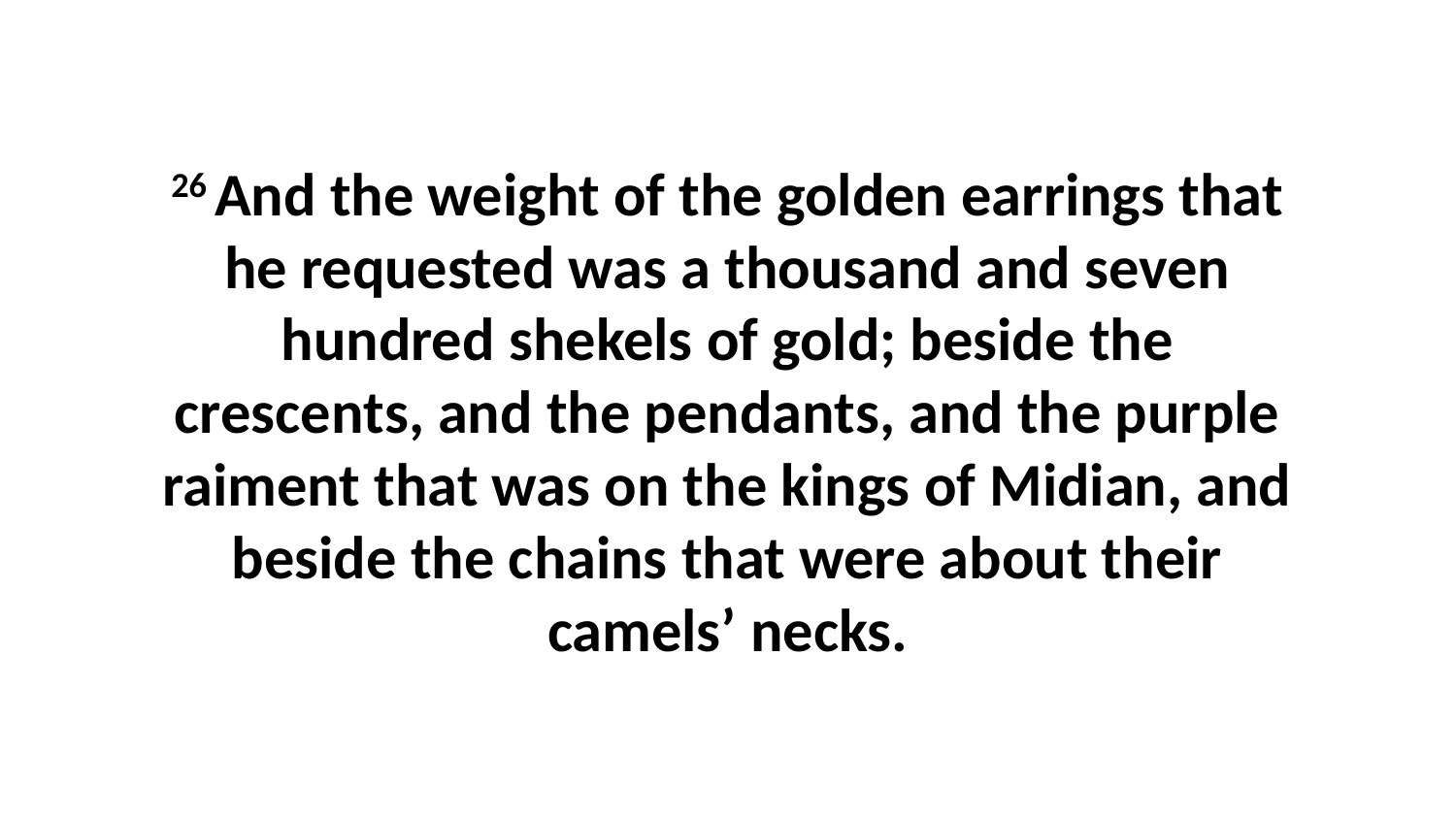

26 And the weight of the golden earrings that he requested was a thousand and seven hundred shekels of gold; beside the crescents, and the pendants, and the purple raiment that was on the kings of Midian, and beside the chains that were about their camels’ necks.